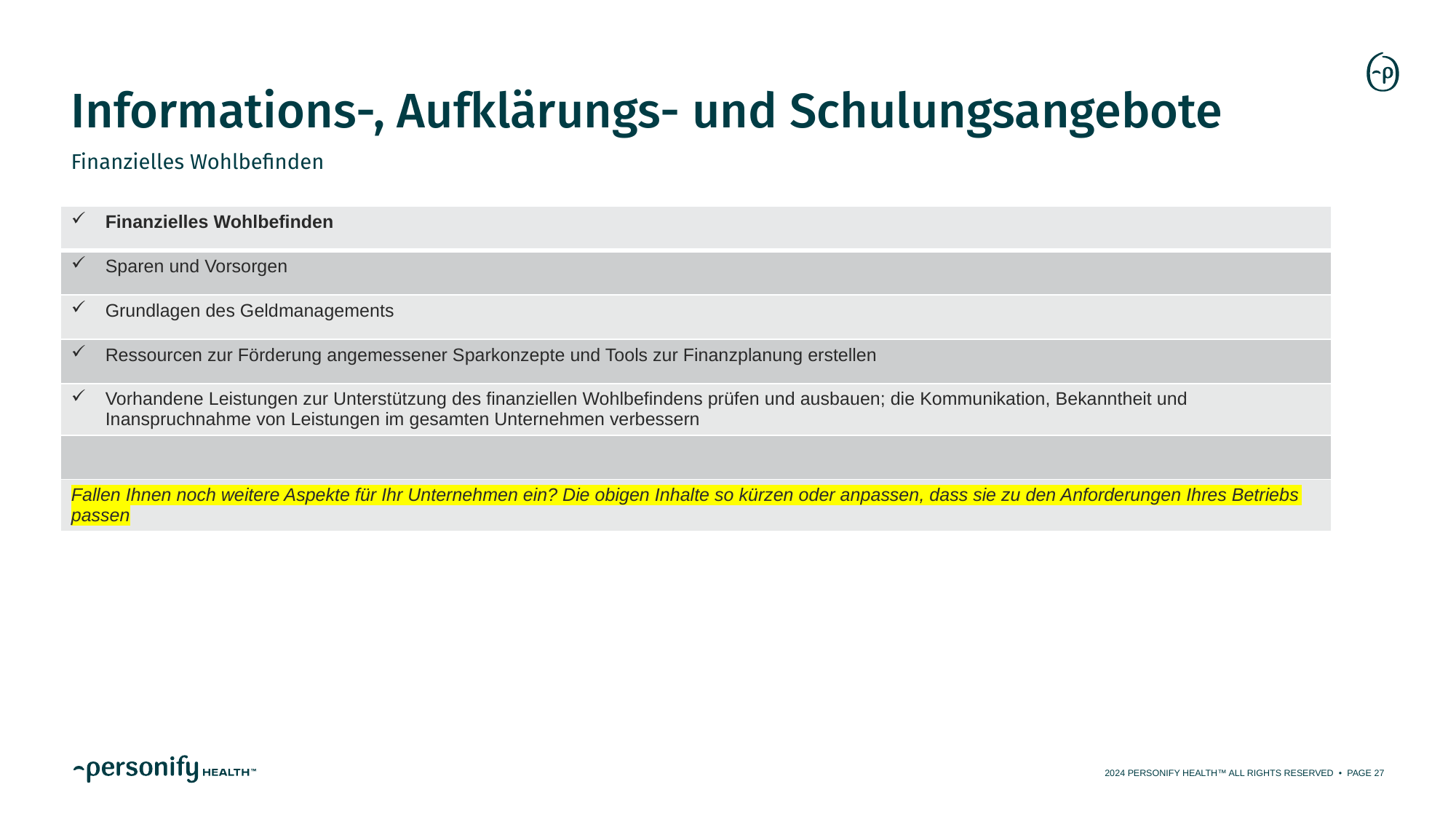

# Informations-, Aufklärungs- und Schulungsangebote
Finanzielles Wohlbefinden
| Finanzielles Wohlbefinden |
| --- |
| Sparen und Vorsorgen |
| Grundlagen des Geldmanagements |
| Ressourcen zur Förderung angemessener Sparkonzepte und Tools zur Finanzplanung erstellen |
| Vorhandene Leistungen zur Unterstützung des finanziellen Wohlbefindens prüfen und ausbauen; die Kommunikation, Bekanntheit und Inanspruchnahme von Leistungen im gesamten Unternehmen verbessern |
|  |
| Fallen Ihnen noch weitere Aspekte für Ihr Unternehmen ein? Die obigen Inhalte so kürzen oder anpassen, dass sie zu den Anforderungen Ihres Betriebs passen |